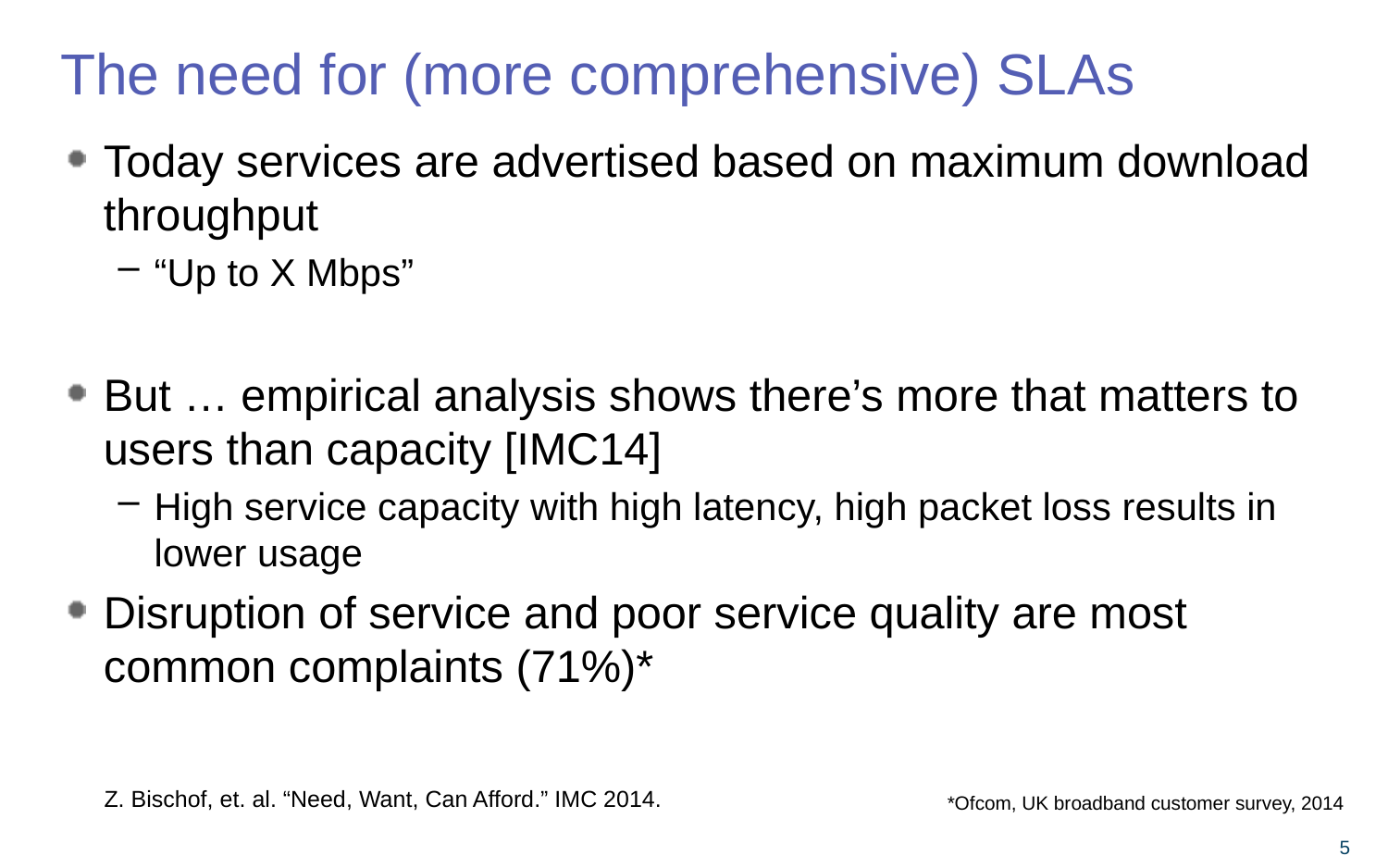

# The need for (more comprehensive) SLAs
Today services are advertised based on maximum download throughput
“Up to X Mbps”

But … empirical analysis shows there’s more that matters to users than capacity [IMC14]
High service capacity with high latency, high packet loss results in lower usage
Disruption of service and poor service quality are most common complaints (71%)*

Z. Bischof, et. al. “Need, Want, Can Afford.” IMC 2014.
*Ofcom, UK broadband customer survey, 2014